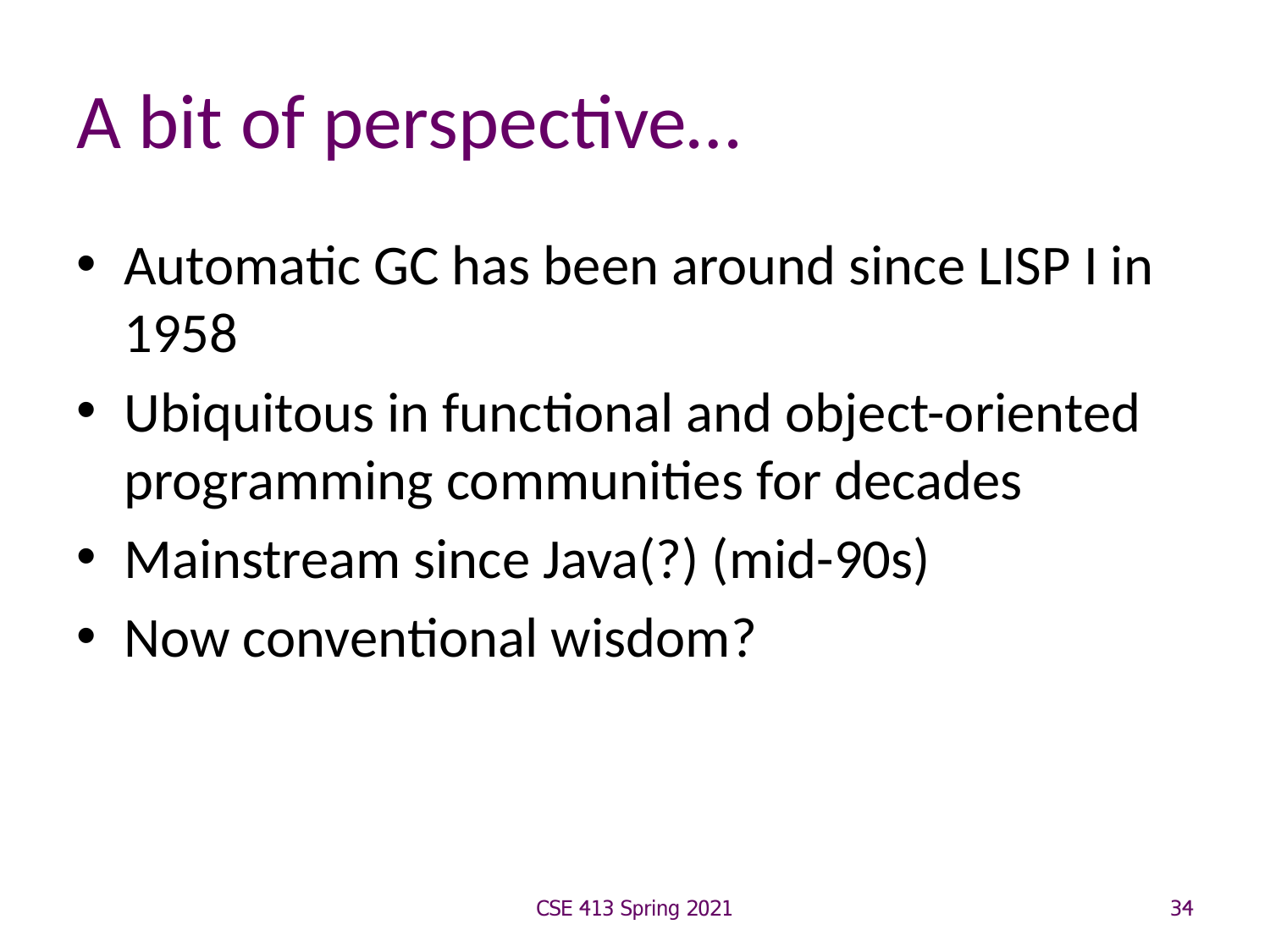

# A bit of perspective…
Automatic GC has been around since LISP I in 1958
Ubiquitous in functional and object-oriented programming communities for decades
Mainstream since Java(?) (mid-90s)
Now conventional wisdom?

CSE 413 Spring 2021
34